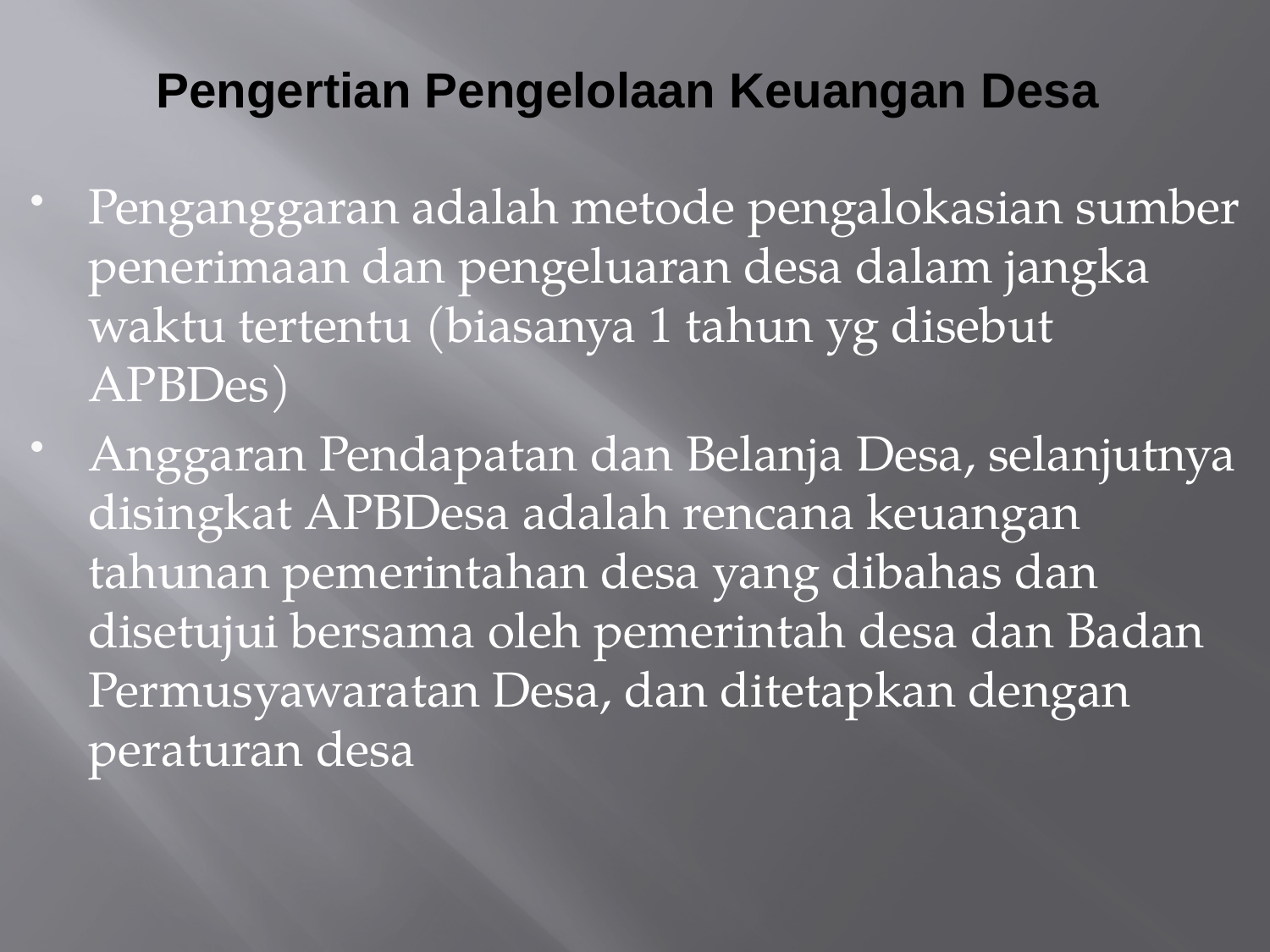

# Pengertian Pengelolaan Keuangan Desa
Penganggaran adalah metode pengalokasian sumber penerimaan dan pengeluaran desa dalam jangka waktu tertentu (biasanya 1 tahun yg disebut APBDes)
Anggaran Pendapatan dan Belanja Desa, selanjutnya disingkat APBDesa adalah rencana keuangan tahunan pemerintahan desa yang dibahas dan disetujui bersama oleh pemerintah desa dan Badan Permusyawaratan Desa, dan ditetapkan dengan peraturan desa